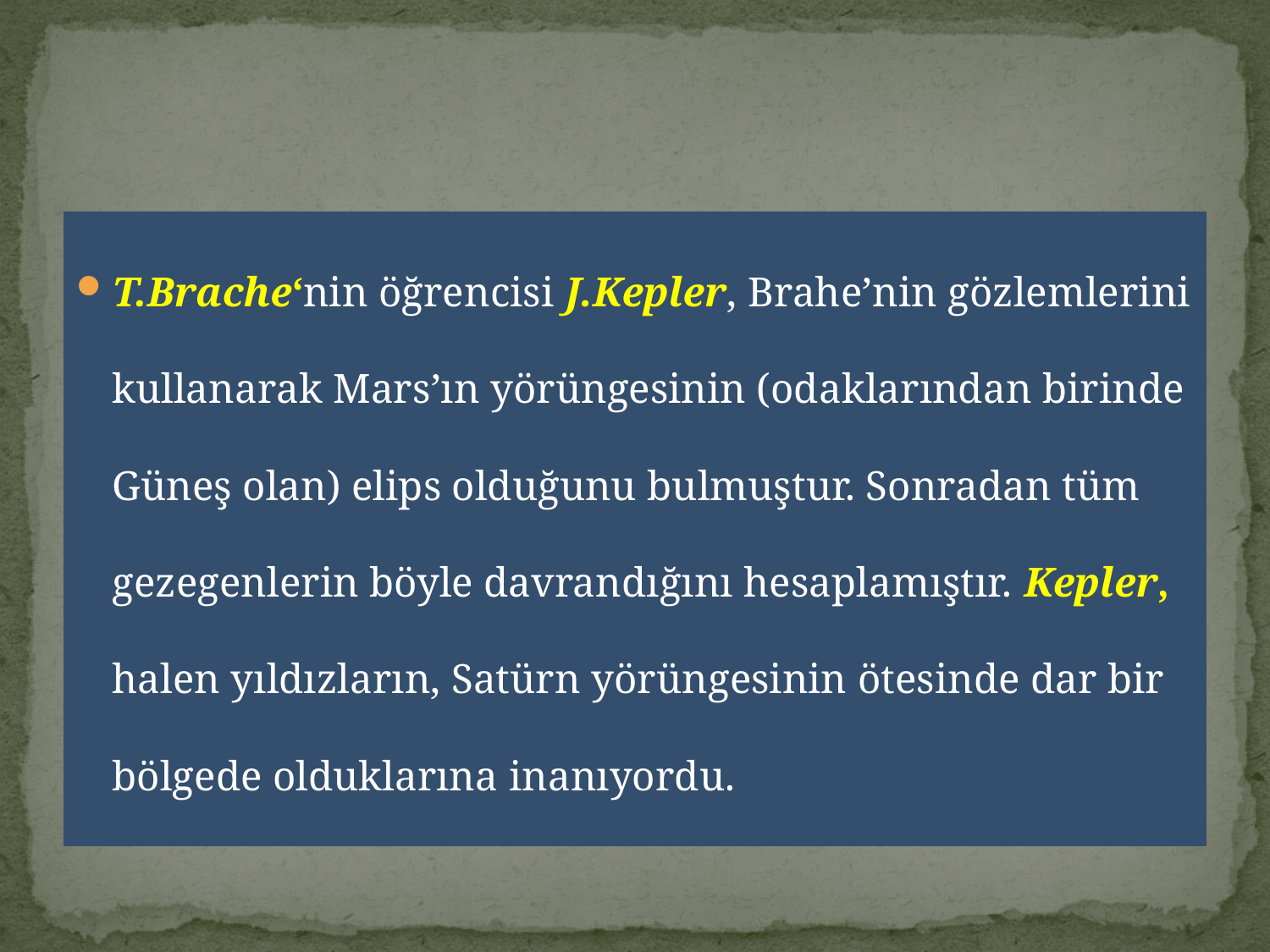

T.Brache‘nin öğrencisi J.Kepler, Brahe’nin gözlemlerini kullanarak Mars’ın yörüngesinin (odaklarından birinde Güneş olan) elips olduğunu bulmuştur. Sonradan tüm gezegenlerin böyle davrandığını hesaplamıştır. Kepler, halen yıldızların, Satürn yörüngesinin ötesinde dar bir bölgede olduklarına inanıyordu.